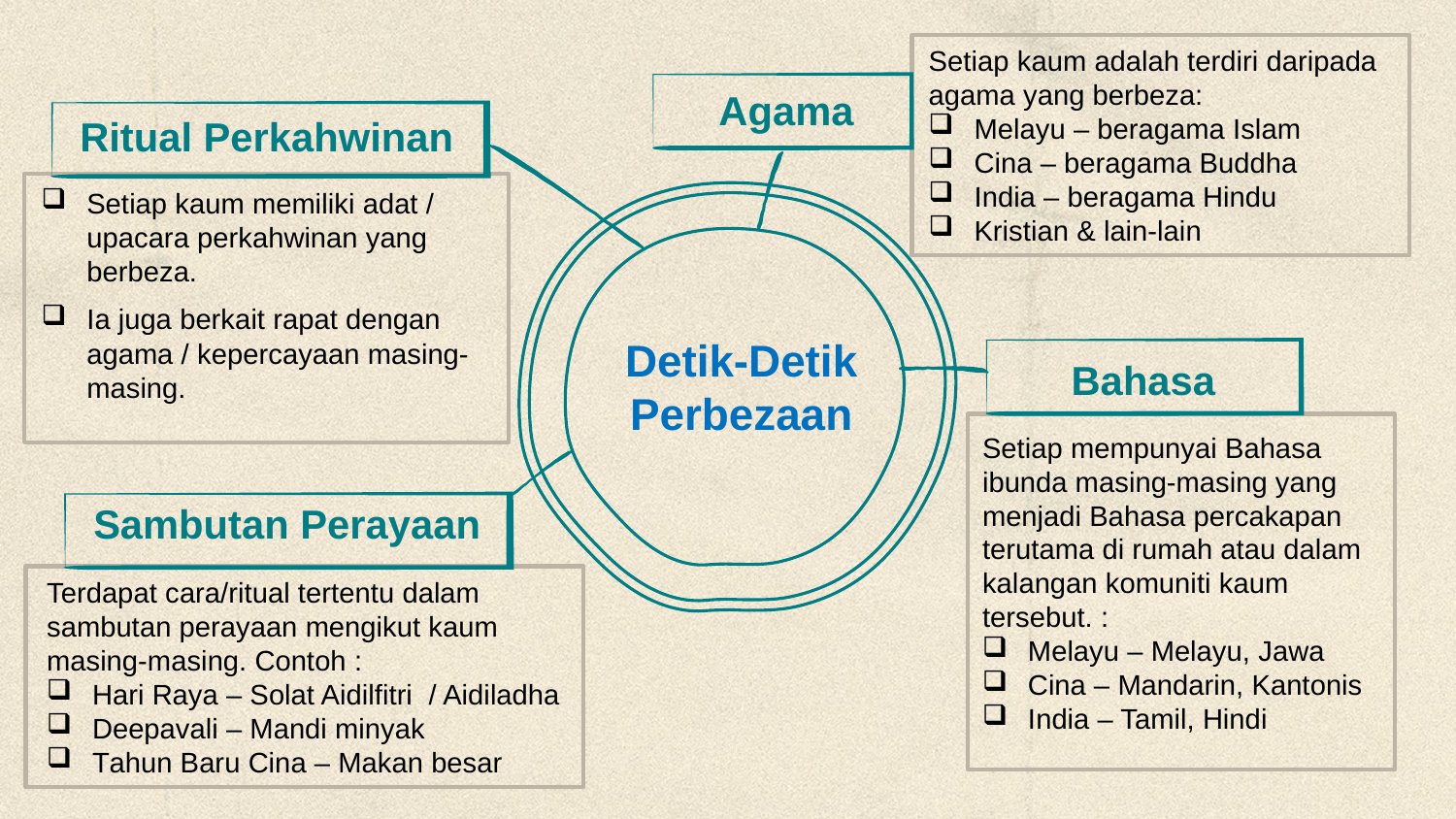

Setiap kaum adalah terdiri daripada agama yang berbeza:
Melayu – beragama Islam
Cina – beragama Buddha
India – beragama Hindu
Kristian & lain-lain
Agama

Ritual Perkahwinan

Setiap kaum memiliki adat / upacara perkahwinan yang berbeza.

Ia juga berkait rapat dengan agama / kepercayaan masing-masing.

Detik-Detik Perbezaan

Bahasa

Setiap mempunyai Bahasa ibunda masing-masing yang menjadi Bahasa percakapan terutama di rumah atau dalam kalangan komuniti kaum tersebut. :
Melayu – Melayu, Jawa
Cina – Mandarin, Kantonis
India – Tamil, Hindi

Sambutan Perayaan

Terdapat cara/ritual tertentu dalam sambutan perayaan mengikut kaum masing-masing. Contoh :
Hari Raya – Solat Aidilfitri  / Aidiladha
Deepavali – Mandi minyak
Tahun Baru Cina – Makan besar